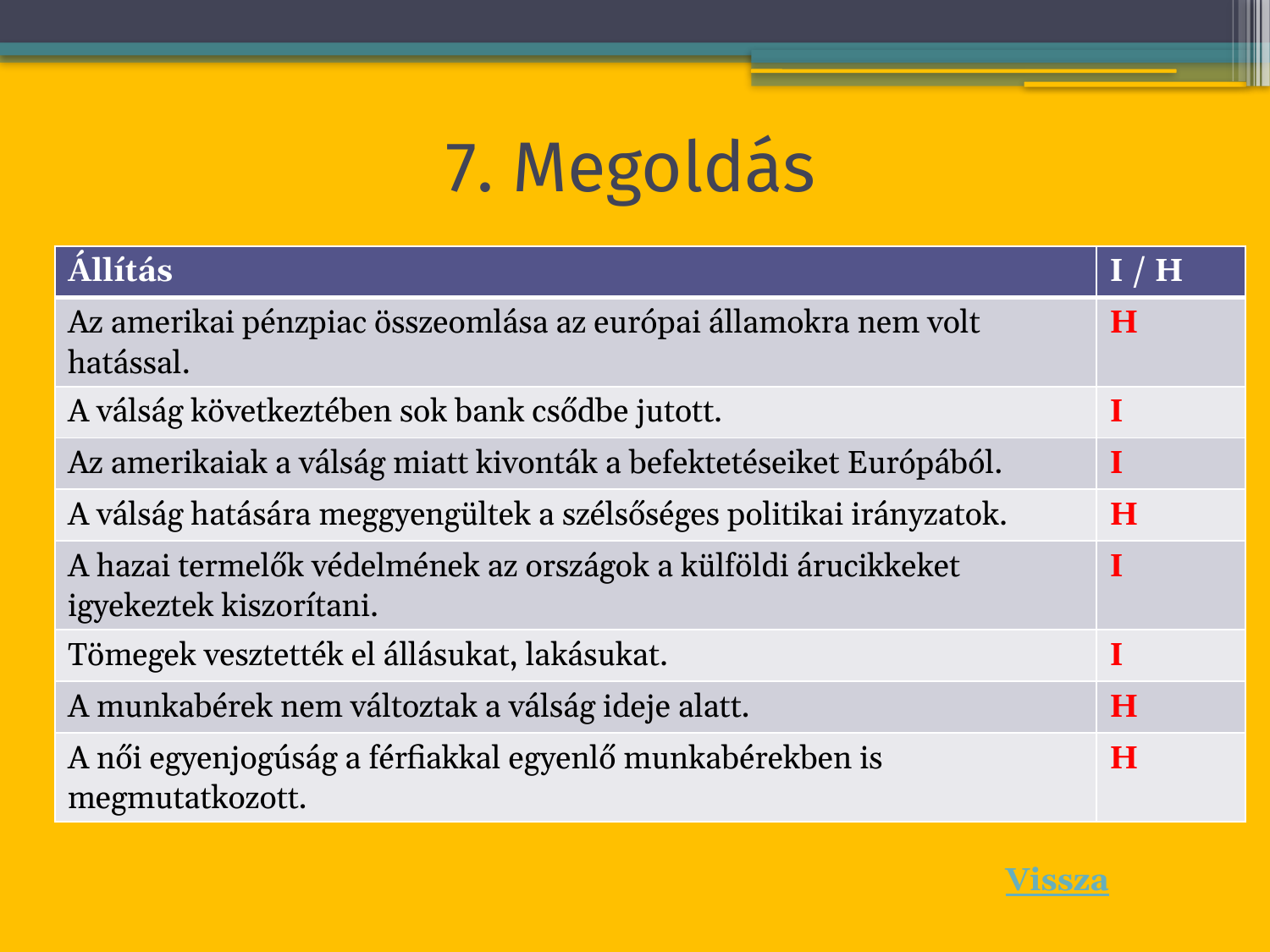

# 7. Megoldás
| Állítás | I / H |
| --- | --- |
| Az amerikai pénzpiac összeomlása az európai államokra nem volt hatással. | H |
| A válság következtében sok bank csődbe jutott. | I |
| Az amerikaiak a válság miatt kivonták a befektetéseiket Európából. | I |
| A válság hatására meggyengültek a szélsőséges politikai irányzatok. | H |
| A hazai termelők védelmének az országok a külföldi árucikkeket igyekeztek kiszorítani. | I |
| Tömegek vesztették el állásukat, lakásukat. | I |
| A munkabérek nem változtak a válság ideje alatt. | H |
| A női egyenjogúság a férfiakkal egyenlő munkabérekben is megmutatkozott. | H |
Vissza